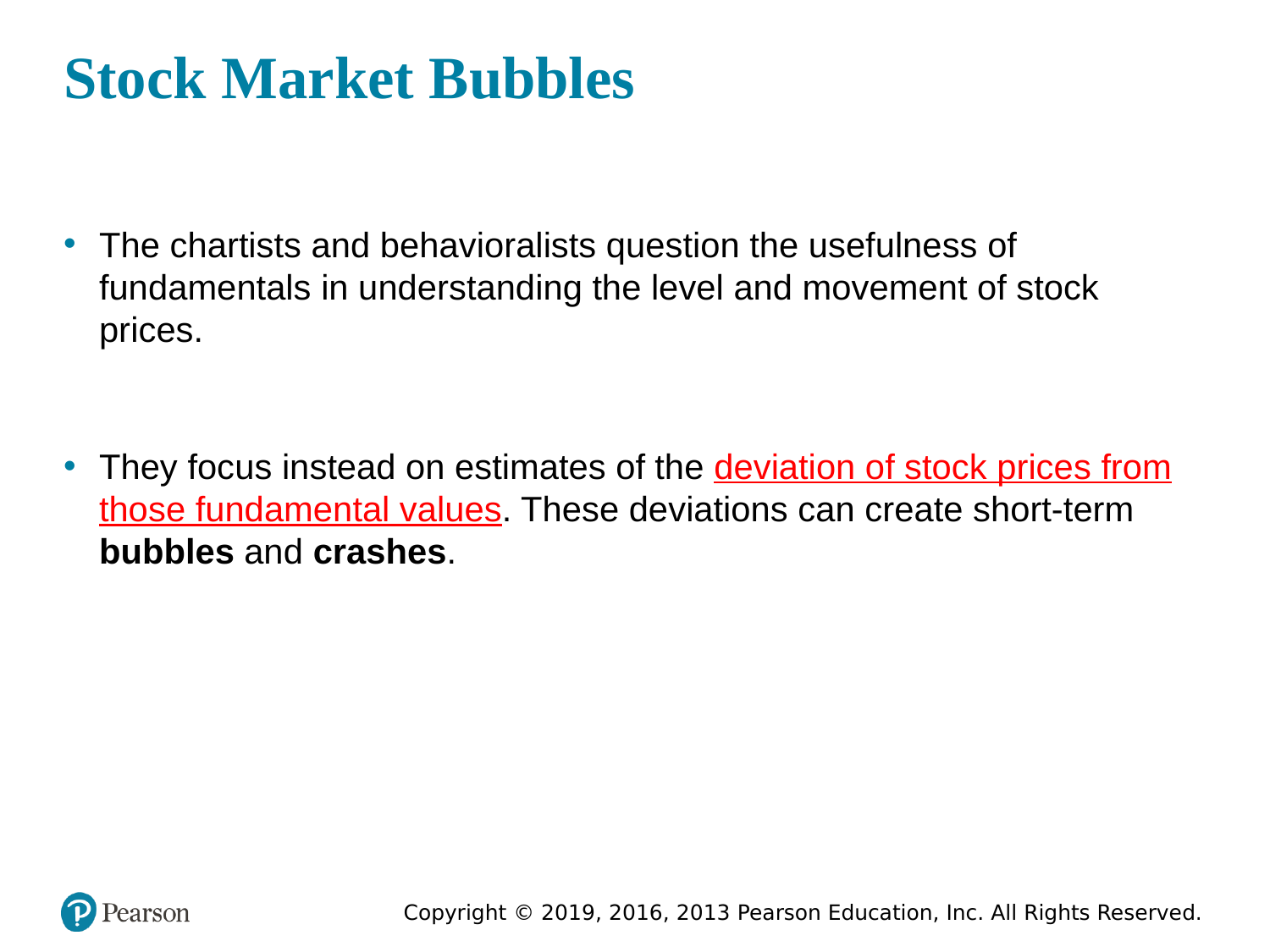

# Stock Market Bubbles
The chartists and behavioralists question the usefulness of fundamentals in understanding the level and movement of stock prices.

They focus instead on estimates of the deviation of stock prices from those fundamental values. These deviations can create short-term bubbles and crashes.